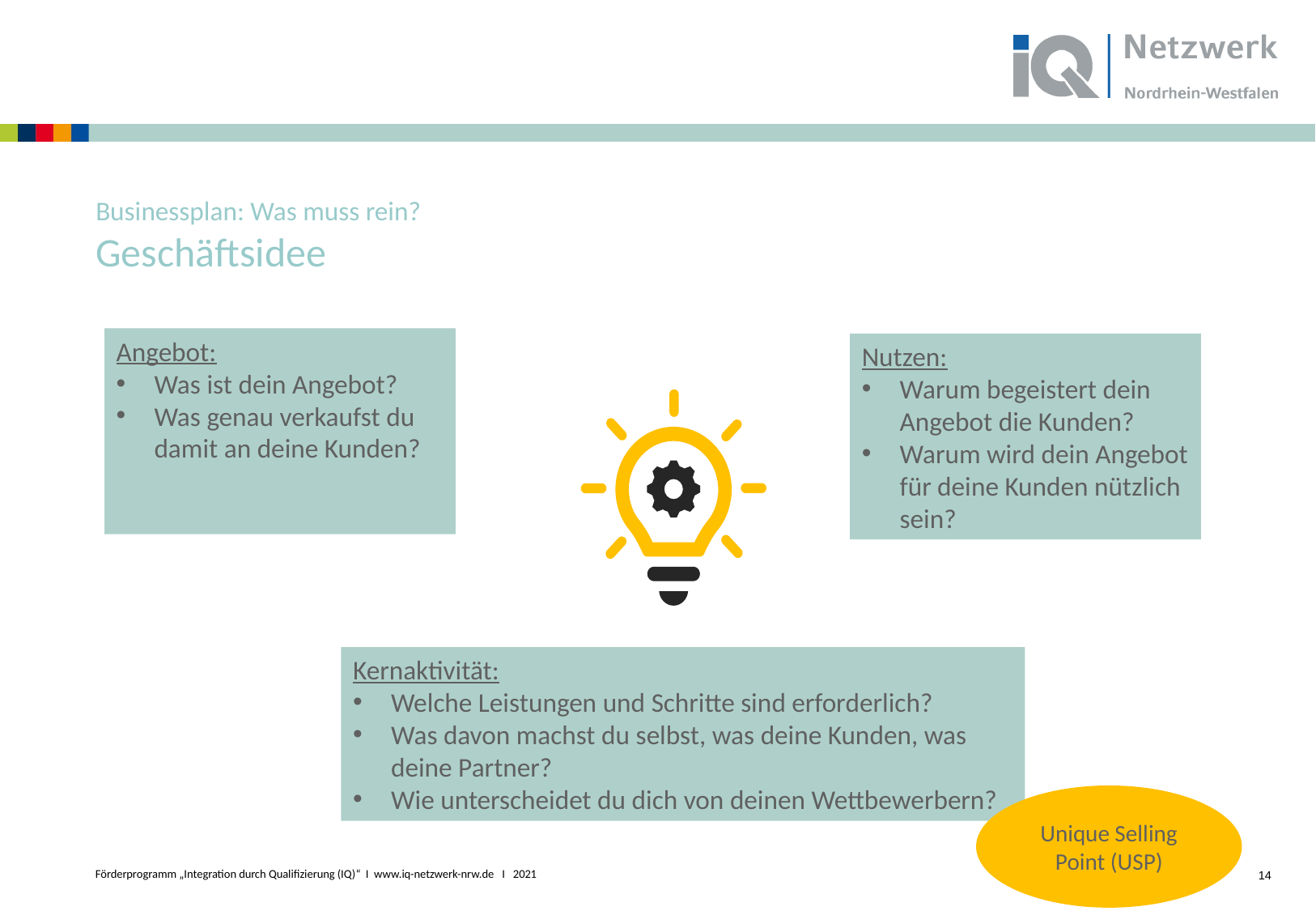

# Businessplan: Was muss rein? Geschäftsidee
Angebot:
Was ist dein Angebot?
Was genau verkaufst du damit an deine Kunden?

Nutzen:
Warum begeistert dein Angebot die Kunden?
Warum wird dein Angebot für deine Kunden nützlich sein?

Kernaktivität:
Welche Leistungen und Schritte sind erforderlich?
Was davon machst du selbst, was deine Kunden, was deine Partner?
Wie unterscheidet du dich von deinen Wettbewerbern?
Unique Selling Point (USP)
14